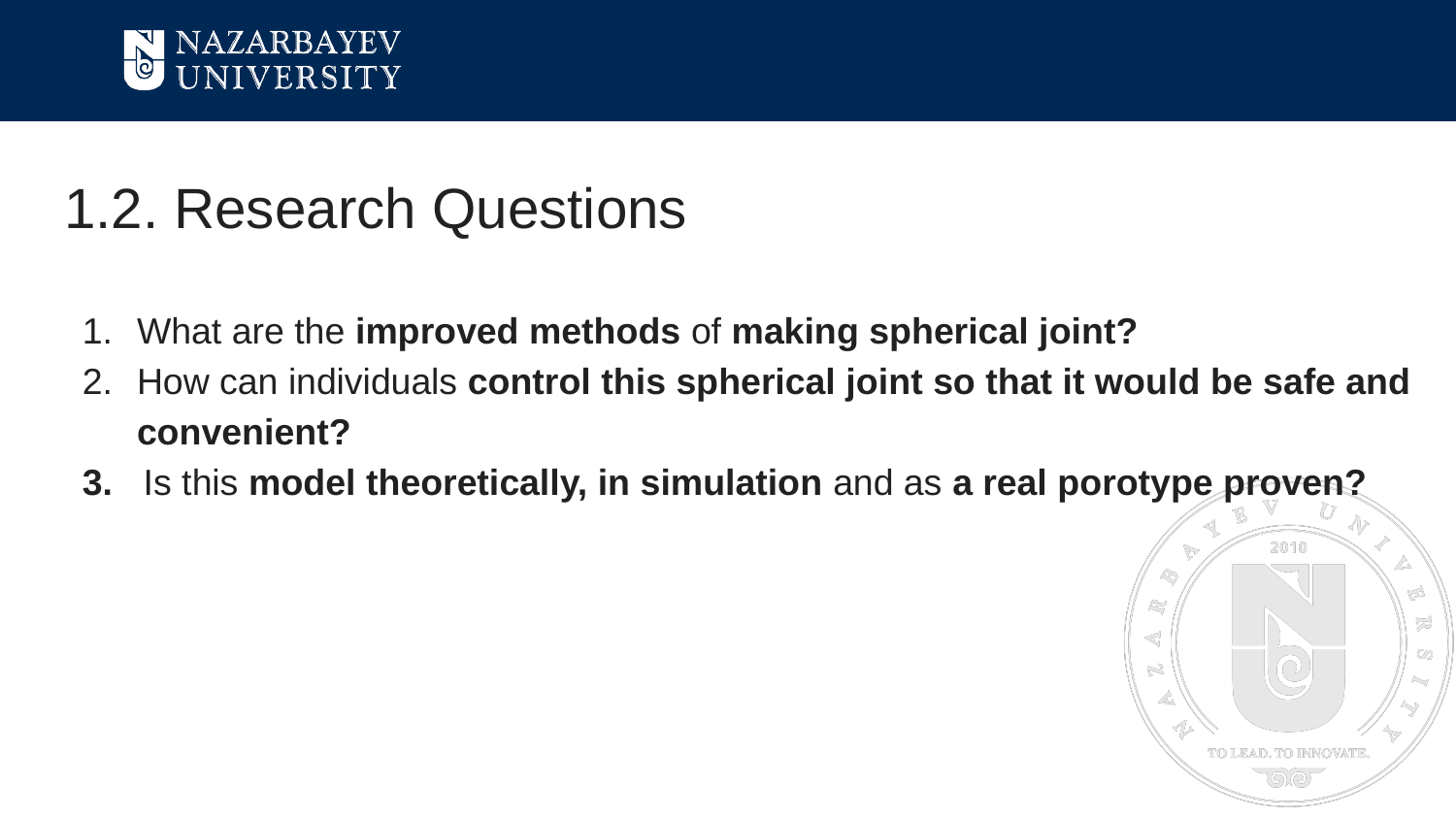

# 1.2. Research Questions
What are the improved methods of making spherical joint?
How can individuals control this spherical joint so that it would be safe and convenient?
3.   Is this model theoretically, in simulation and as a real porotype proven?